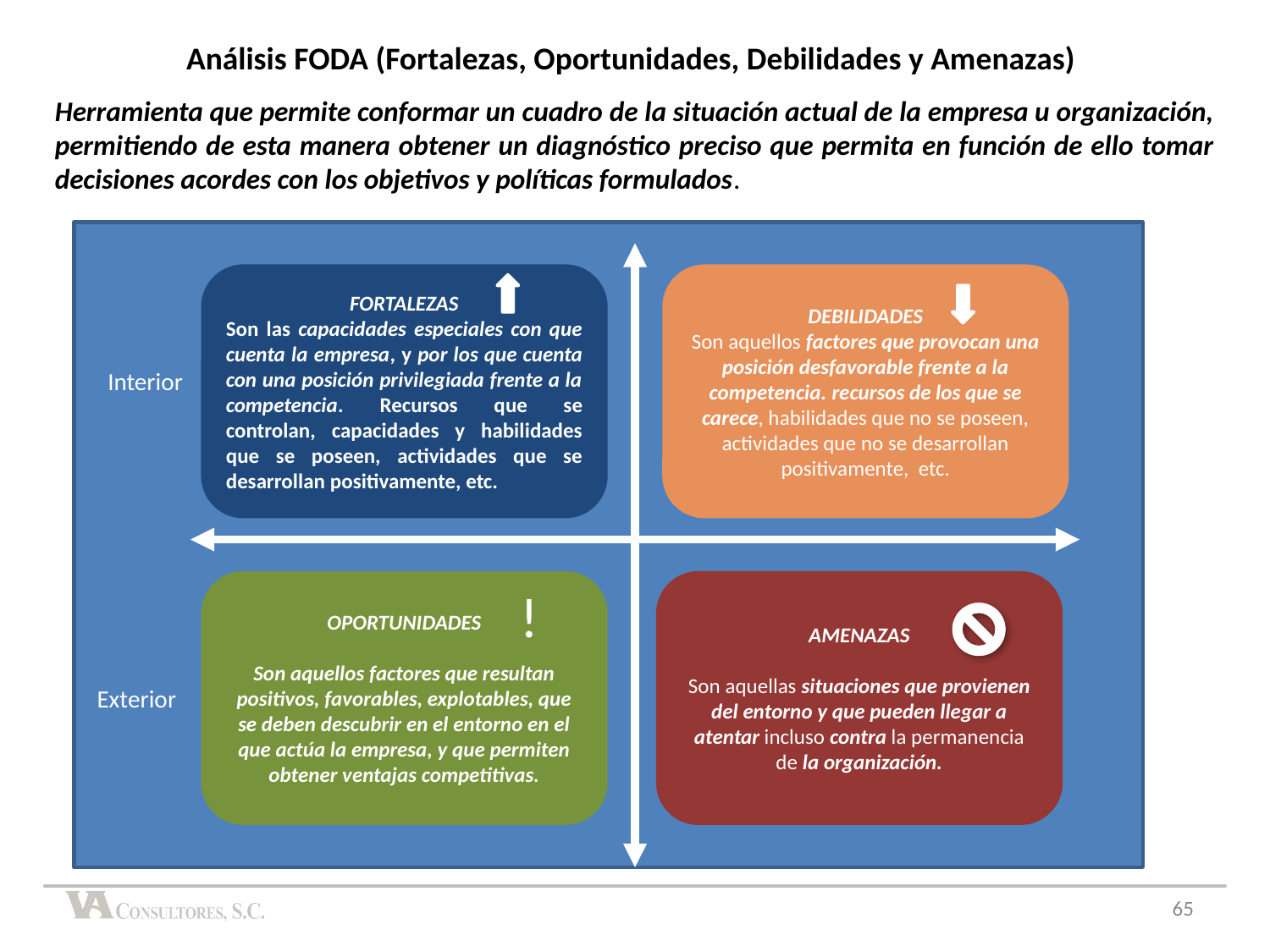

Análisis FODA (Fortalezas, Oportunidades, Debilidades y Amenazas)
Herramienta que permite conformar un cuadro de la situación actual de la empresa u organización, permitiendo de esta manera obtener un diagnóstico preciso que permita en función de ello tomar decisiones acordes con los objetivos y políticas formulados.

FORTALEZAS
Son las capacidades especiales con que cuenta la empresa, y por los que cuenta con una posición privilegiada frente a la competencia. Recursos que se controlan, capacidades y habilidades que se poseen, actividades que se desarrollan positivamente, etc.
DEBILIDADES
Son aquellos factores que provocan una posición desfavorable frente a la competencia. recursos de los que se carece, habilidades que no se poseen, actividades que no se desarrollan positivamente,  etc.

Interior
OPORTUNIDADES

Son aquellos factores que resultan positivos, favorables, explotables, que se deben descubrir en el entorno en el que actúa la empresa, y que permiten obtener ventajas competitivas.
AMENAZAS

Son aquellas situaciones que provienen del entorno y que pueden llegar a atentar incluso contra la permanencia de la organización.
!

Exterior
65